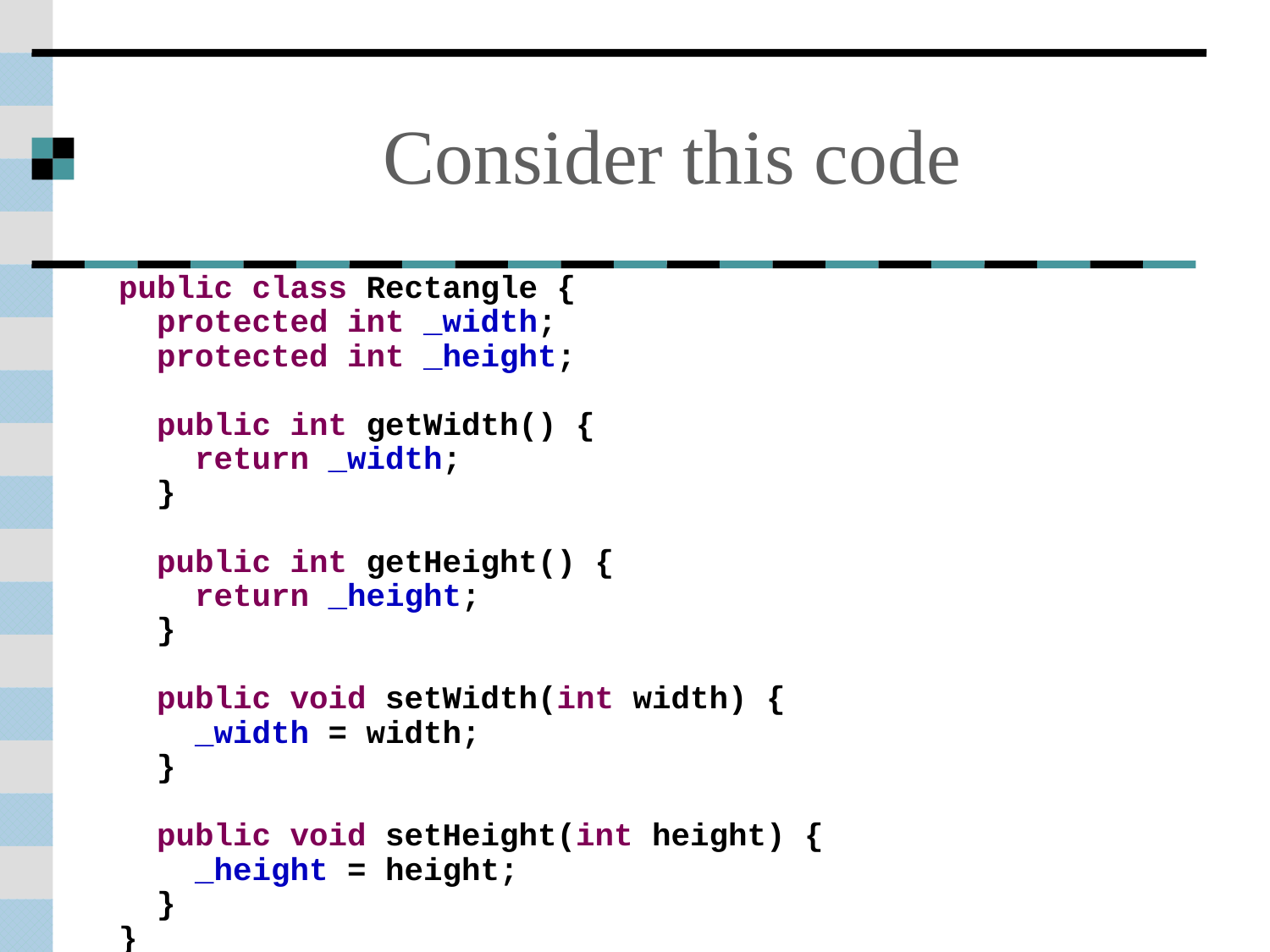

# Consider this code
public class Rectangle {
  protected int _width;
  protected int _height;

  public int getWidth() {
    return _width;
  }

  public int getHeight() {
    return _height;
  }

  public void setWidth(int width) {
    _width = width;
  }

  public void setHeight(int height) {
    _height = height;
  }
}